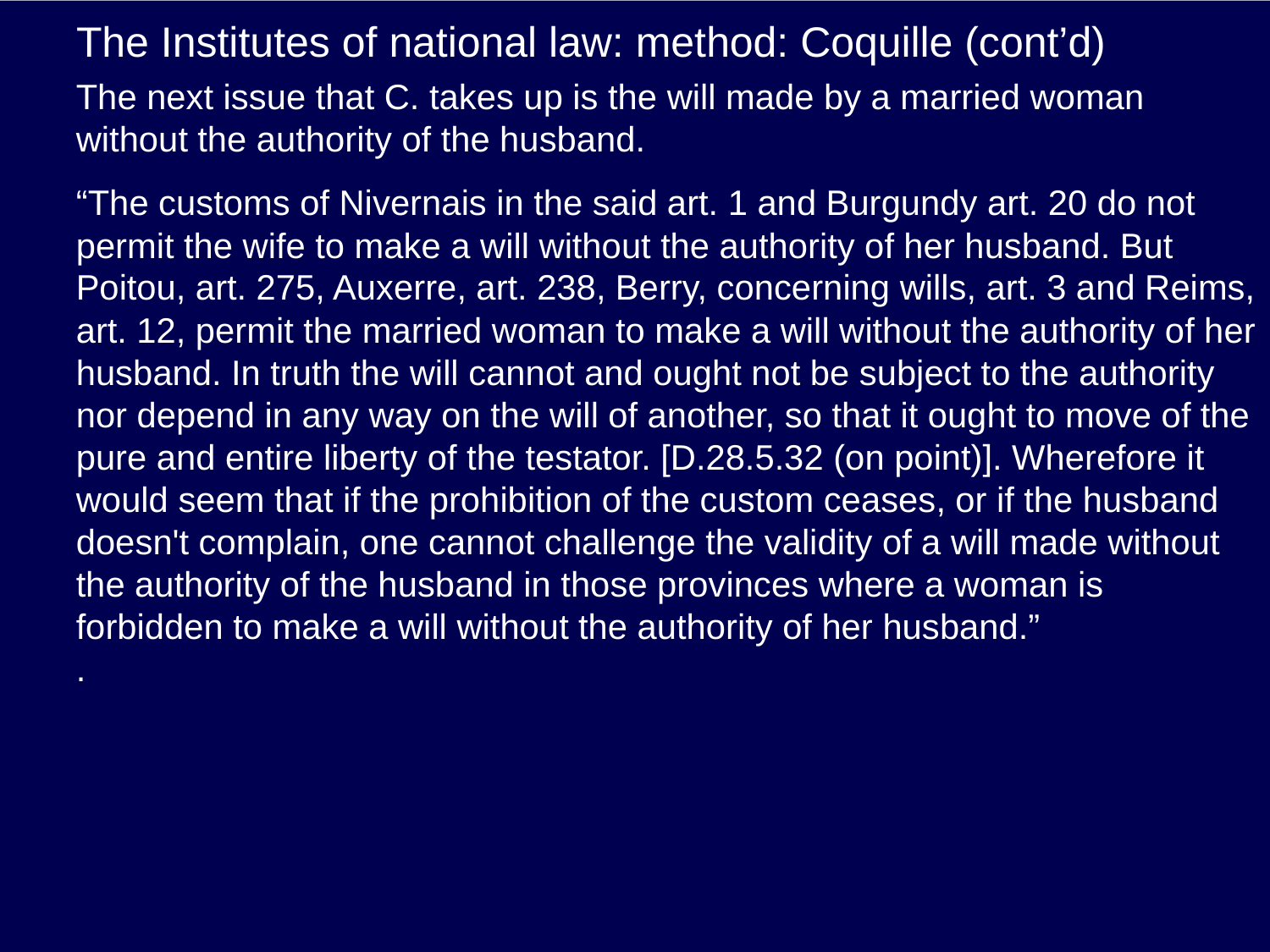

# The Institutes of national law: method: Coquille (cont’d)

The next issue that C. takes up is the will made by a married woman without the authority of the husband.

“The customs of Nivernais in the said art. 1 and Burgundy art. 20 do not permit the wife to make a will without the authority of her husband. But Poitou, art. 275, Auxerre, art. 238, Berry, concerning wills, art. 3 and Reims, art. 12, permit the married woman to make a will without the authority of her husband. In truth the will cannot and ought not be subject to the authority nor depend in any way on the will of another, so that it ought to move of the pure and entire liberty of the testator. [D.28.5.32 (on point)]. Wherefore it would seem that if the prohibition of the custom ceases, or if the husband doesn't complain, one cannot challenge the validity of a will made without the authority of the husband in those provinces where a woman is forbidden to make a will without the authority of her husband.”
.